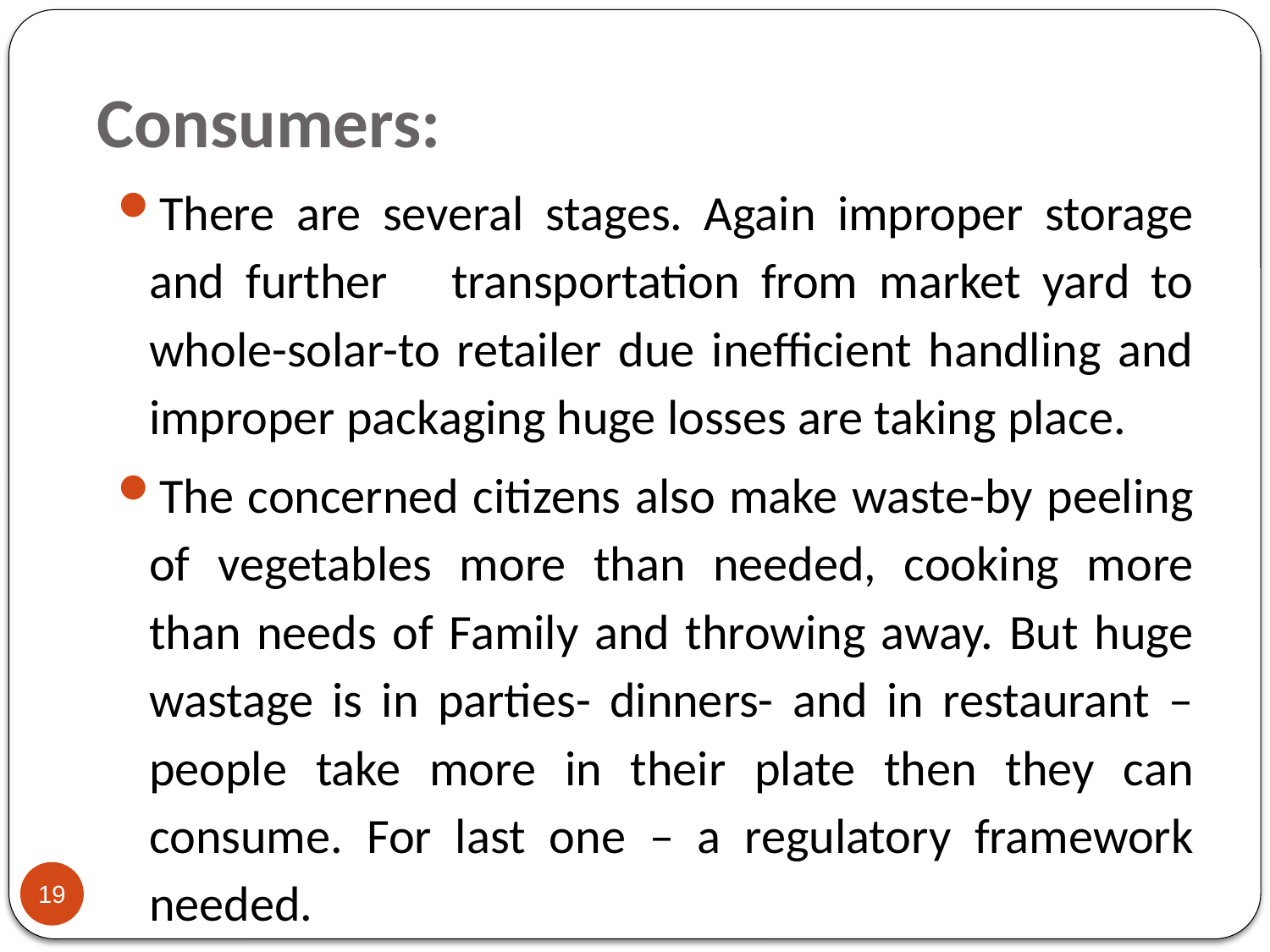

# Consumers:
There are several stages. Again improper storage and further   transportation from market yard to whole-solar-to retailer due inefficient handling and improper packaging huge losses are taking place.
The concerned citizens also make waste-by peeling of vegetables more than needed, cooking more than needs of Family and throwing away. But huge wastage is in parties- dinners- and in restaurant – people take more in their plate then they can consume. For last one – a regulatory framework needed.
19